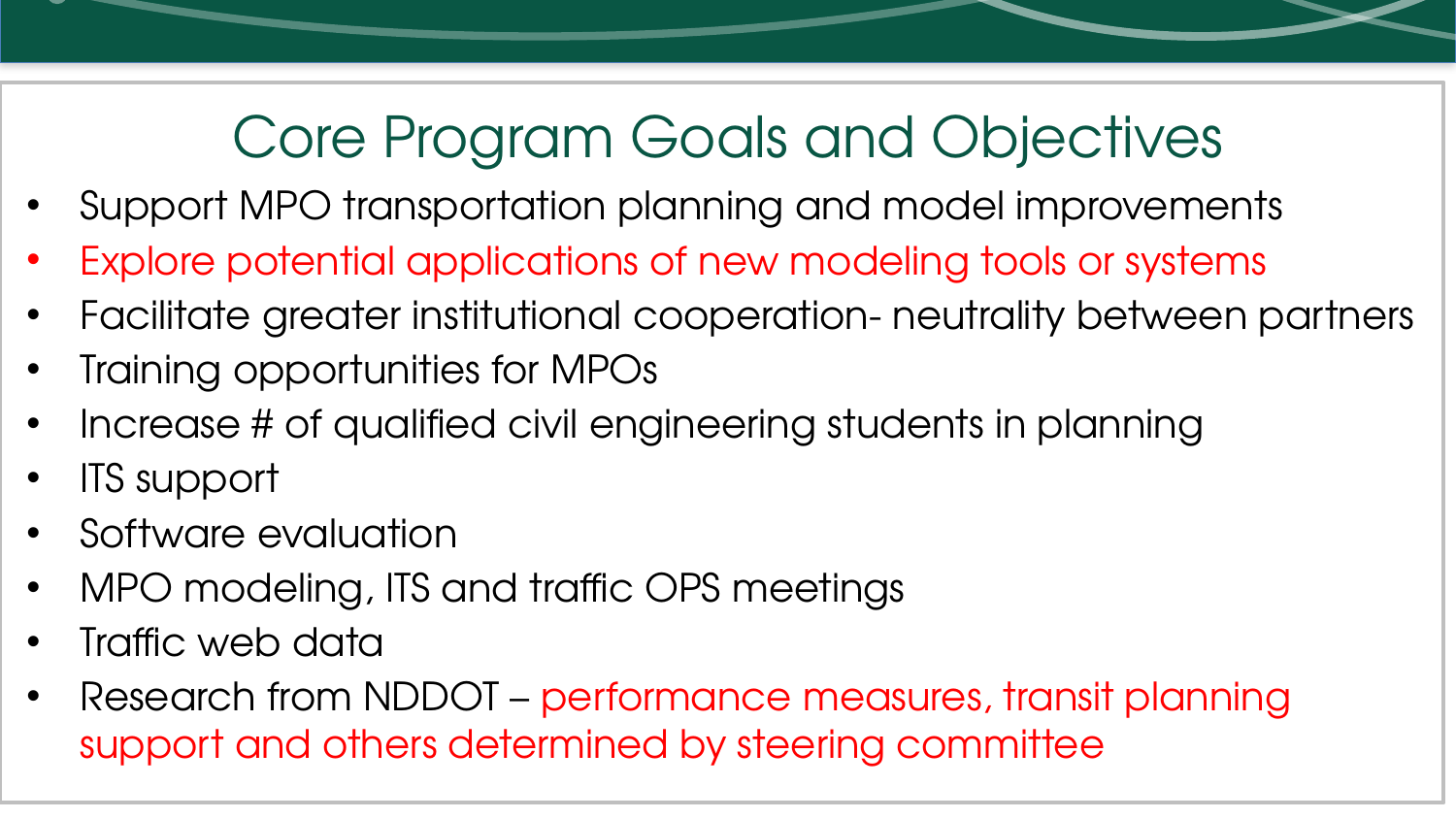

# Core Program Goals and Objectives
Support MPO transportation planning and model improvements
Explore potential applications of new modeling tools or systems
Facilitate greater institutional cooperation- neutrality between partners
Training opportunities for MPOs
Increase # of qualified civil engineering students in planning
ITS support
Software evaluation
MPO modeling, ITS and traffic OPS meetings
Traffic web data
Research from NDDOT – performance measures, transit planning support and others determined by steering committee